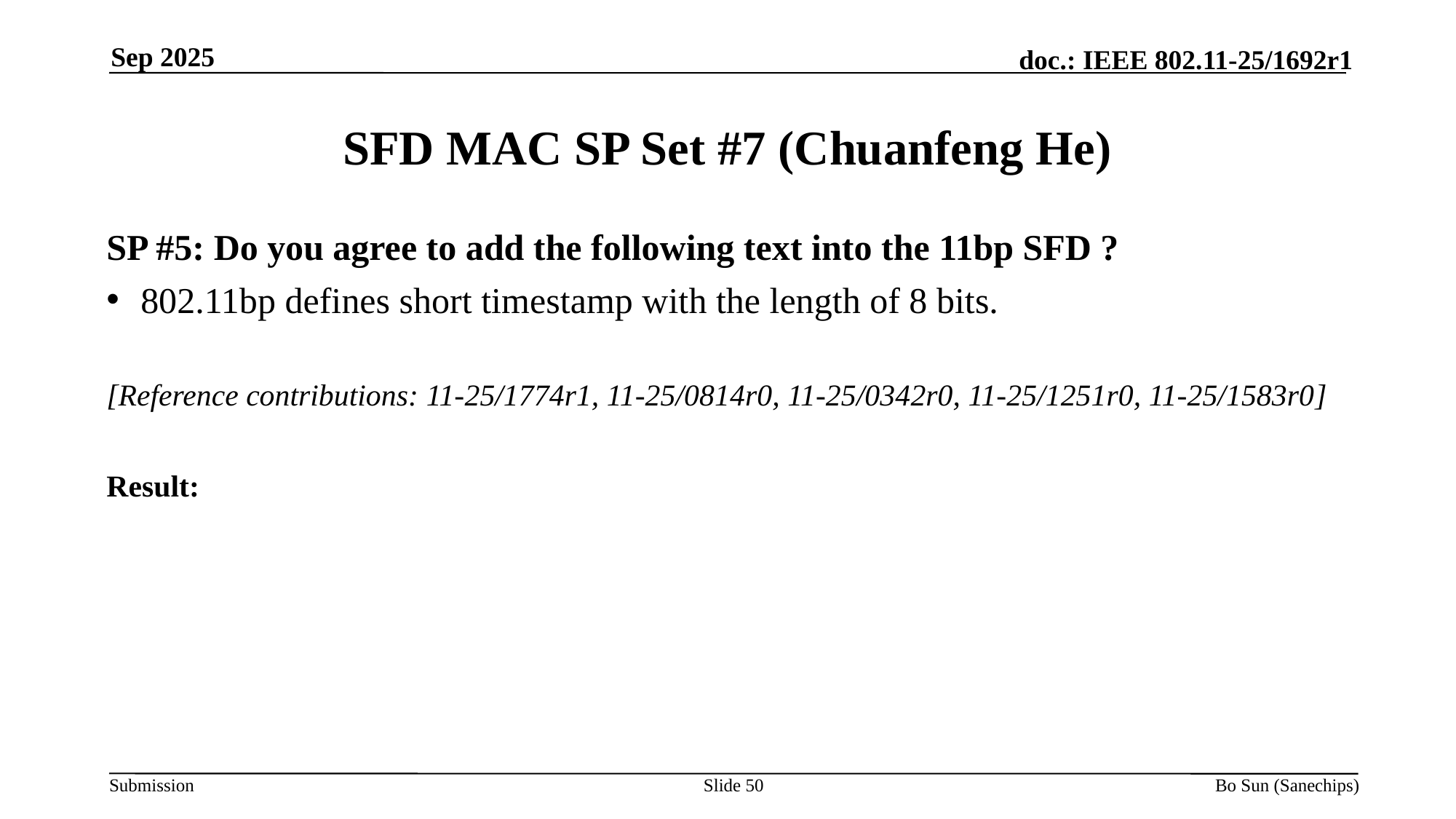

Sep 2025
# SFD MAC SP Set #7 (Chuanfeng He)
SP #5: Do you agree to add the following text into the 11bp SFD ?
802.11bp defines short timestamp with the length of 8 bits.

[Reference contributions: 11-25/1774r1, 11-25/0814r0, 11-25/0342r0, 11-25/1251r0, 11-25/1583r0]

Result:

Slide 50
Bo Sun (Sanechips)